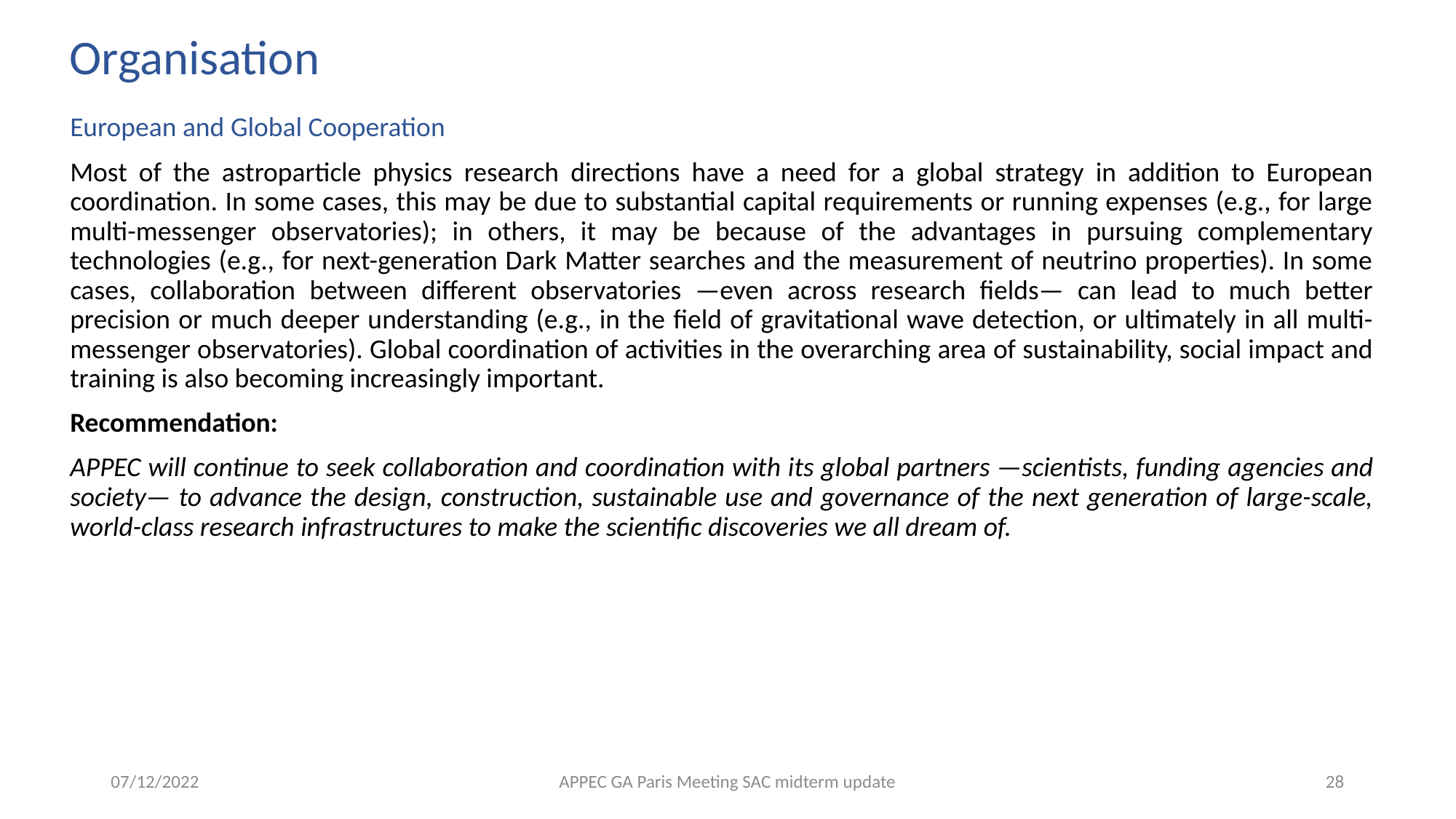

# Organisation
European and Global Cooperation
Most of the astroparticle physics research directions have a need for a global strategy in addition to European coordination. In some cases, this may be due to substantial capital requirements or running expenses (e.g., for large multi-messenger observatories); in others, it may be because of the advantages in pursuing complementary technologies (e.g., for next-generation Dark Matter searches and the measurement of neutrino properties). In some cases, collaboration between different observatories —even across research fields— can lead to much better precision or much deeper understanding (e.g., in the field of gravitational wave detection, or ultimately in all multi-messenger observatories). Global coordination of activities in the overarching area of sustainability, social impact and training is also becoming increasingly important.
Recommendation:
APPEC will continue to seek collaboration and coordination with its global partners —scientists, funding agencies and society— to advance the design, construction, sustainable use and governance of the next generation of large-scale, world-class research infrastructures to make the scientific discoveries we all dream of.
07/12/2022
APPEC GA Paris Meeting SAC midterm update
28